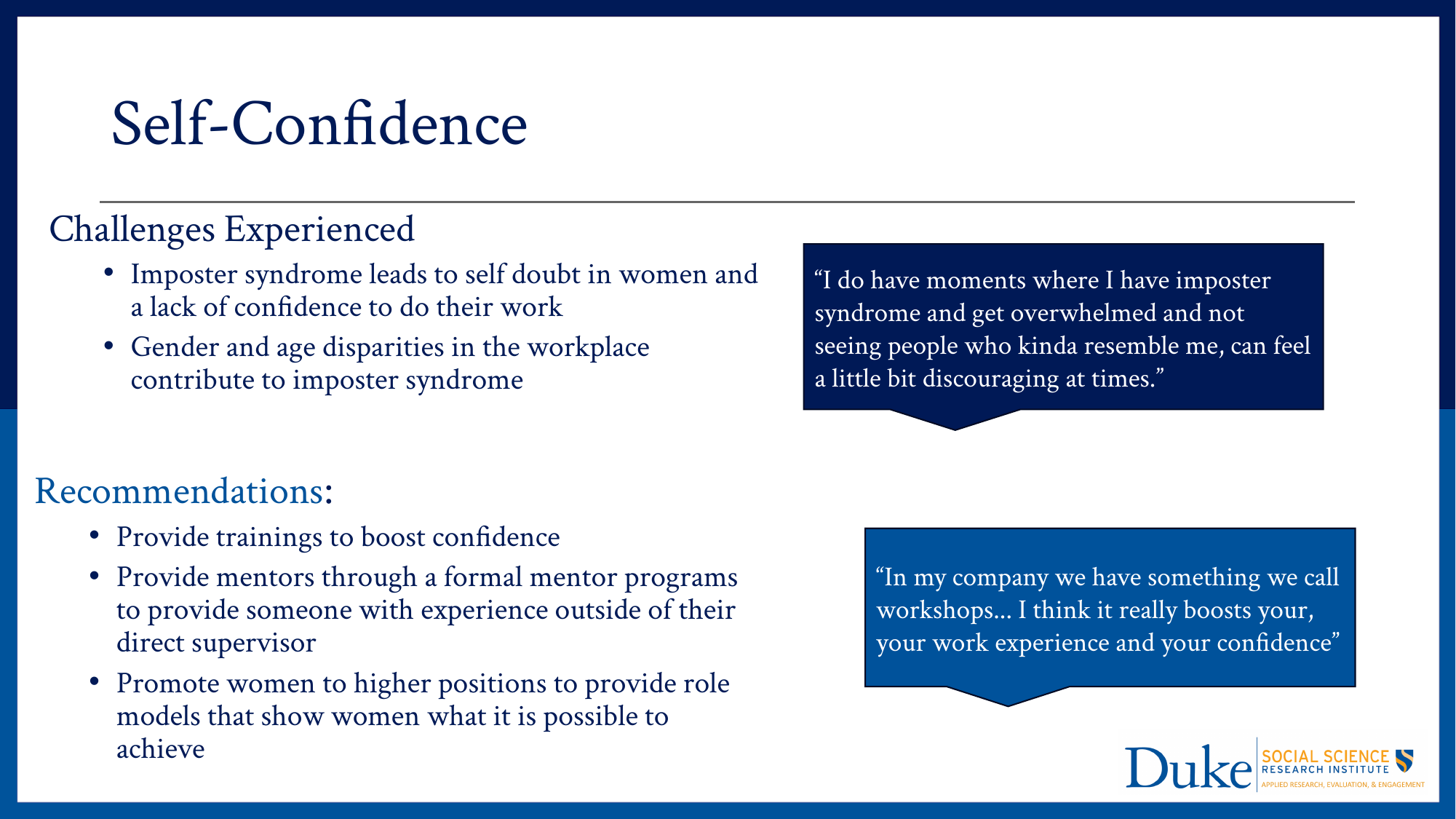

# Self-Confidence
Challenges Experienced
Imposter syndrome leads to self doubt in women and a lack of confidence to do their work
Gender and age disparities in the workplace contribute to imposter syndrome
“I do have moments where I have imposter syndrome and get overwhelmed and not seeing people who kinda resemble me, can feel a little bit discouraging at times.”
Recommendations:
Provide trainings to boost confidence
Provide mentors through a formal mentor programs to provide someone with experience outside of their direct supervisor
Promote women to higher positions to provide role models that show women what it is possible to achieve
“In my company we have something we call workshops... I think it really boosts your, your work experience and your confidence”